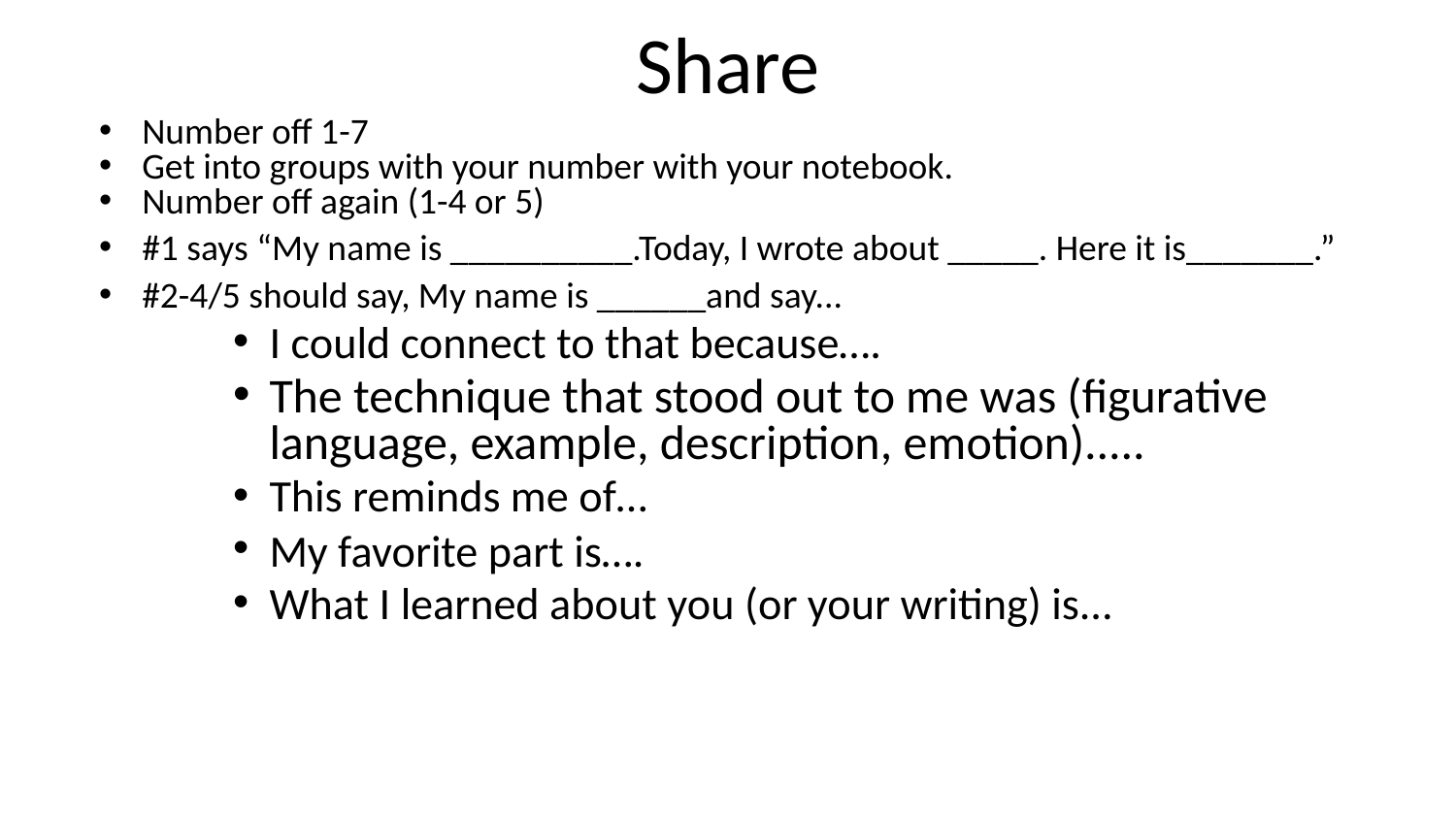

# Share
Number off 1-7
Get into groups with your number with your notebook.
Number off again (1-4 or 5)
#1 says “My name is __________.Today, I wrote about _____. Here it is_______.”
#2-4/5 should say, My name is ______and say...
I could connect to that because….
The technique that stood out to me was (figurative language, example, description, emotion).....
This reminds me of…
My favorite part is….
What I learned about you (or your writing) is...